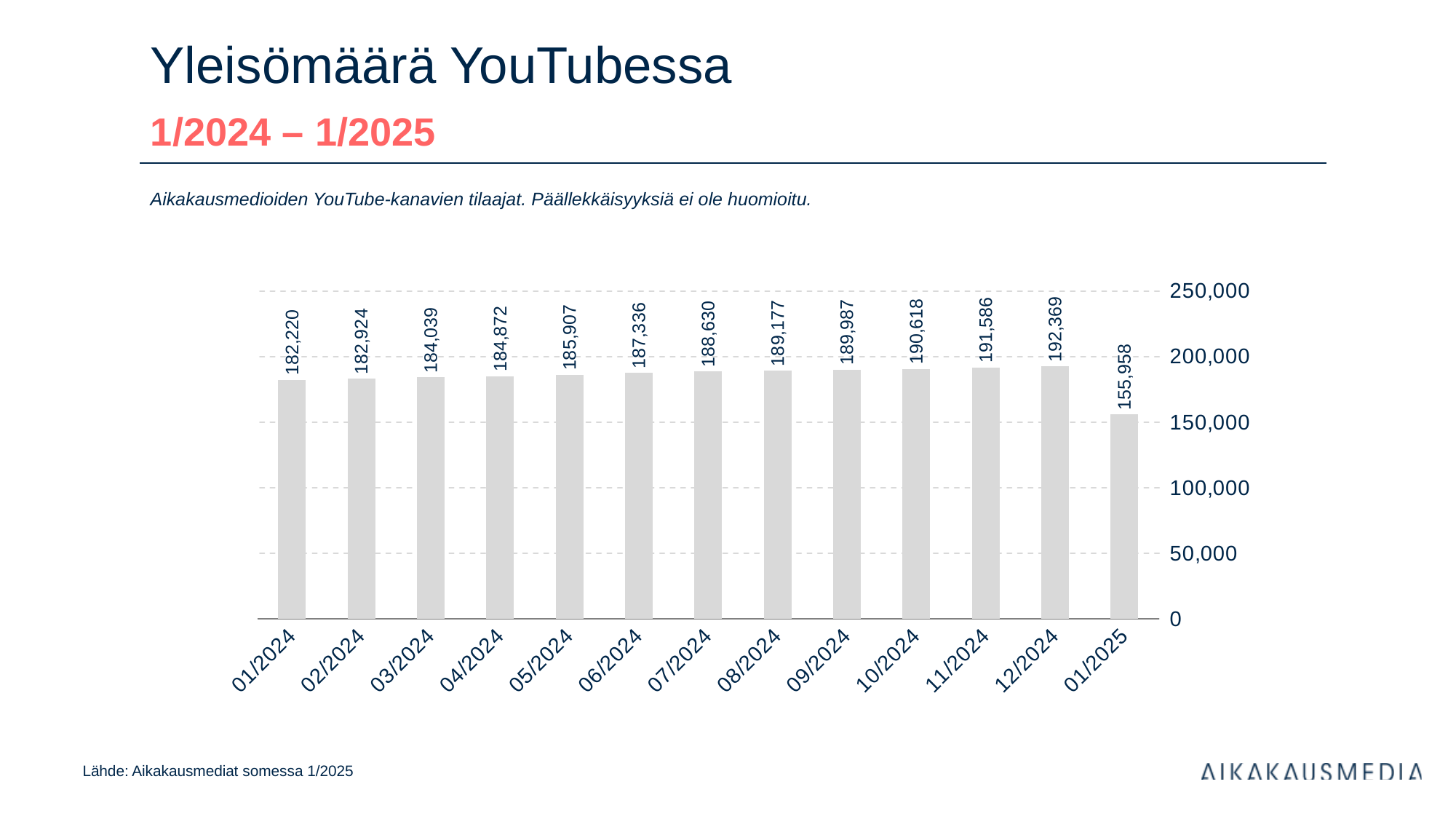

# Yleisömäärä YouTubessa 1/2024 – 1/2025
Aikakausmedioiden YouTube-kanavien tilaajat. Päällekkäisyyksiä ei ole huomioitu.

### Chart

| Category | YouTube |
|---|---|
| 45292 | 182220.0 |
| 45323 | 182924.0 |
| 45352 | 184039.0 |
| 45383 | 184872.0 |
| 45413 | 185907.0 |
| 45444 | 187336.0 |
| 45474 | 188630.0 |
| 45505 | 189177.0 |
| 45536 | 189987.0 |
| 45566 | 190618.0 |
| 45597 | 191586.0 |
| 45627 | 192369.0 |
| 45658 | 155958.0 |